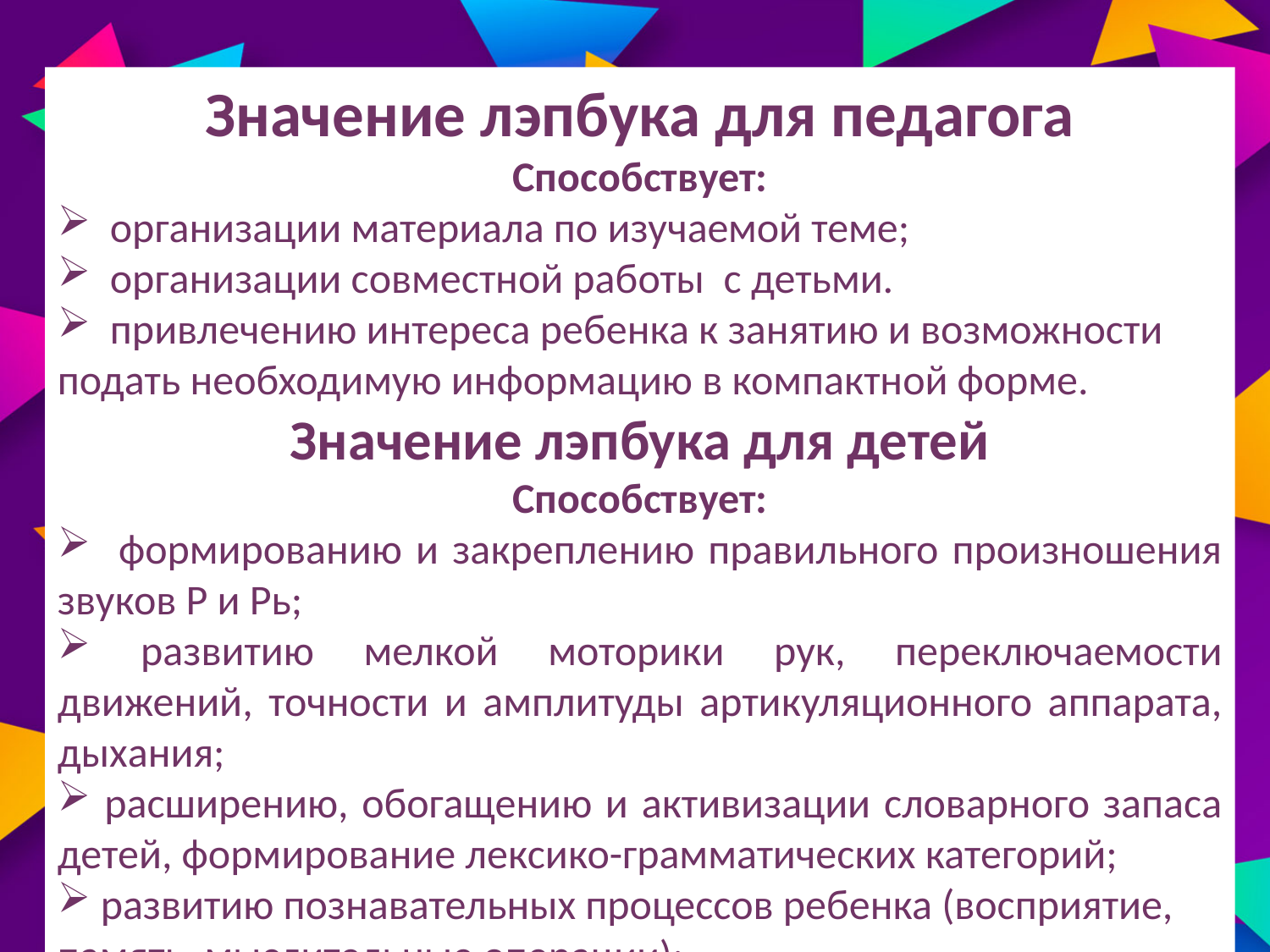

Значение лэпбука для педагога
Способствует:
  организации материала по изучаемой теме;
  организации совместной работы  с детьми.
  привлечению интереса ребенка к занятию и возможности подать необходимую информацию в компактной форме.
Значение лэпбука для детей
Способствует:
  формированию и закреплению правильного произношения звуков Р и Рь;
 развитию мелкой моторики рук, переключаемости движений, точности и амплитуды артикуляционного аппарата, дыхания;
 расширению, обогащению и активизации словарного запаса детей, формирование лексико-грамматических категорий;
 развитию познавательных процессов ребенка (восприятие, память, мыслительные операции);
#